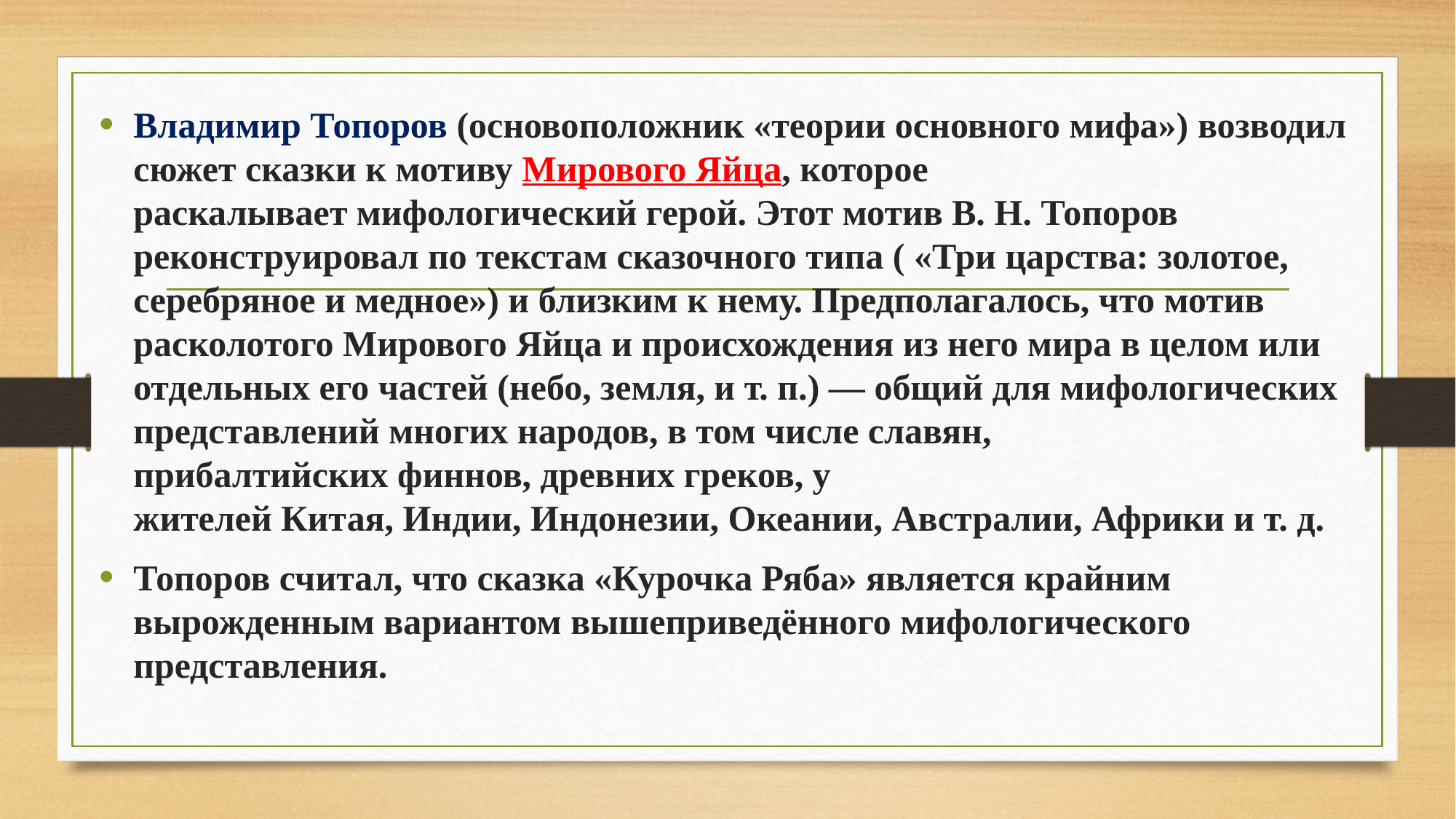

Владимир Топоров (основоположник «теории основного мифа») возводил сюжет сказки к мотиву Мирового Яйца, которое раскалывает мифологический герой. Этот мотив В. Н. Топоров реконструировал по текстам сказочного типа ( «Три царства: золотое, серебряное и медное») и близким к нему. Предполагалось, что мотив расколотого Мирового Яйца и происхождения из него мира в целом или отдельных его частей (небо, земля, и т. п.) — общий для мифологических представлений многих народов, в том числе славян, прибалтийских финнов, древних греков, у жителей Китая, Индии, Индонезии, Океании, Австралии, Африки и т. д.
Топоров считал, что сказка «Курочка Ряба» является крайним вырожденным вариантом вышеприведённого мифологического представления.